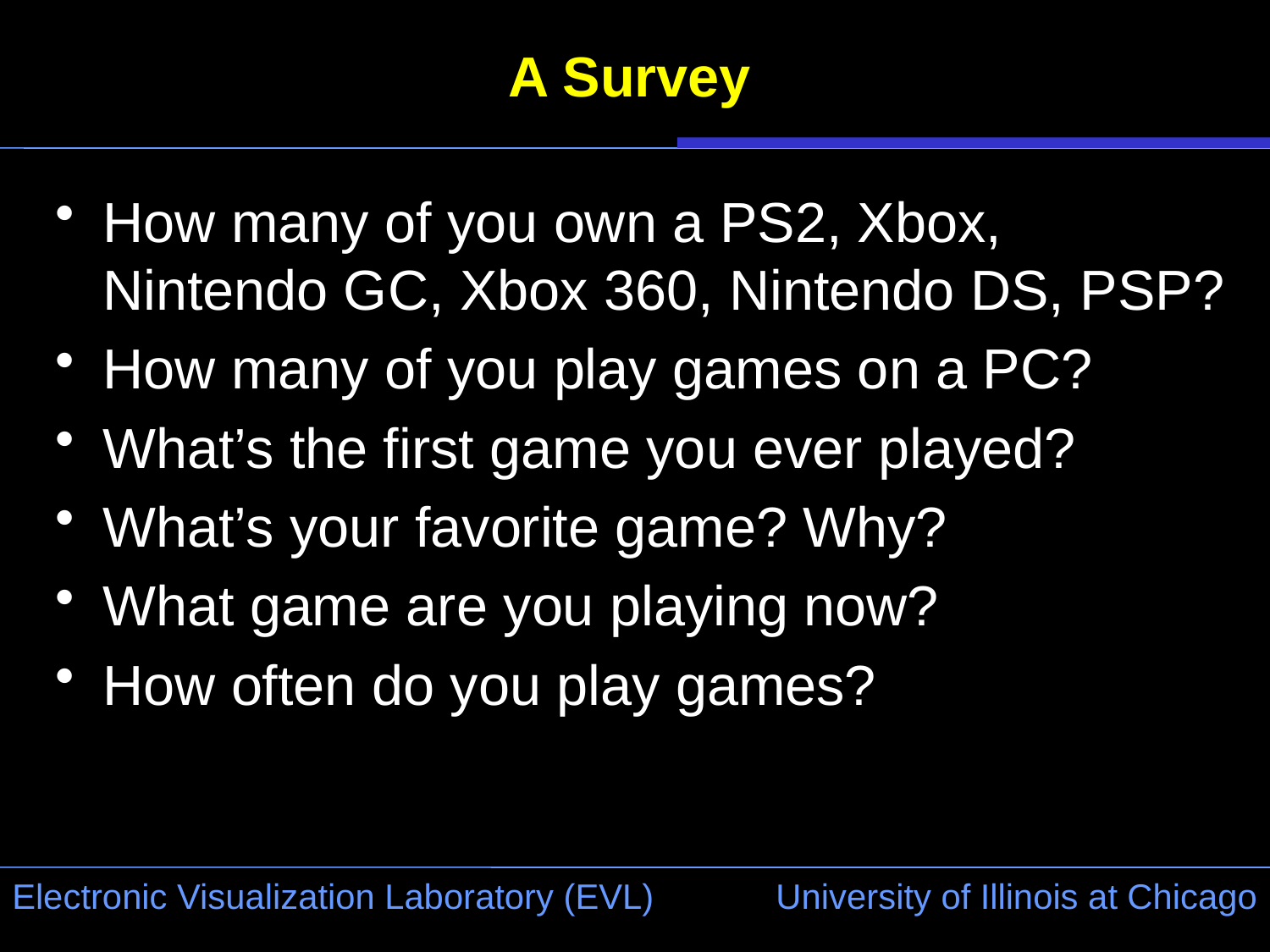

# A Survey
How many of you own a PS2, Xbox, Nintendo GC, Xbox 360, Nintendo DS, PSP?
How many of you play games on a PC?
What’s the first game you ever played?
What’s your favorite game? Why?
What game are you playing now?
How often do you play games?